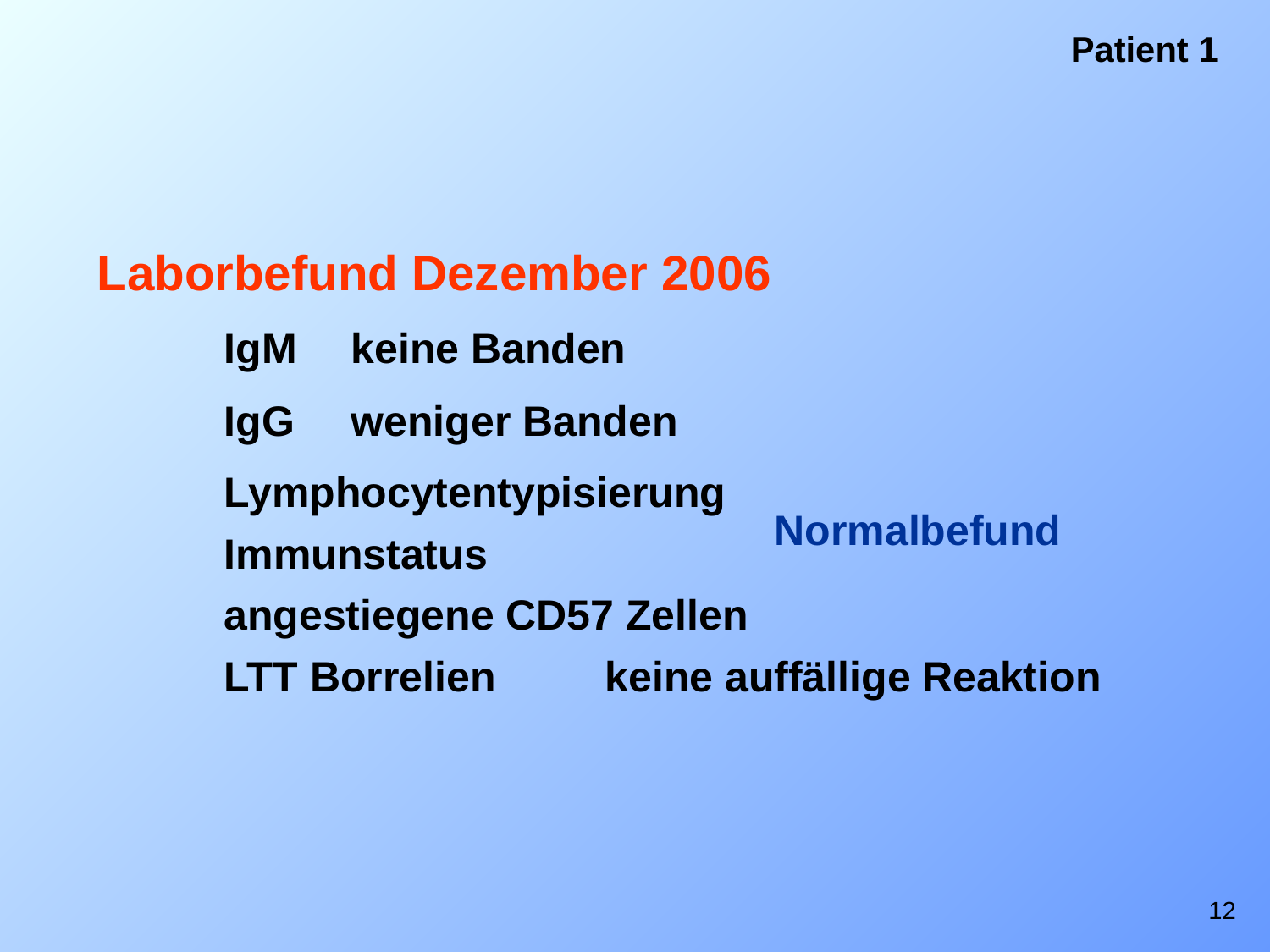

Patient 1
Laborbefund Dezember 2006
	IgM	keine Banden
	IgG	weniger Banden
	Lymphocytentypisierung
	Immunstatus
	angestiegene CD57 Zellen
	LTT Borrelien	keine auffällige Reaktion
Normalbefund
12